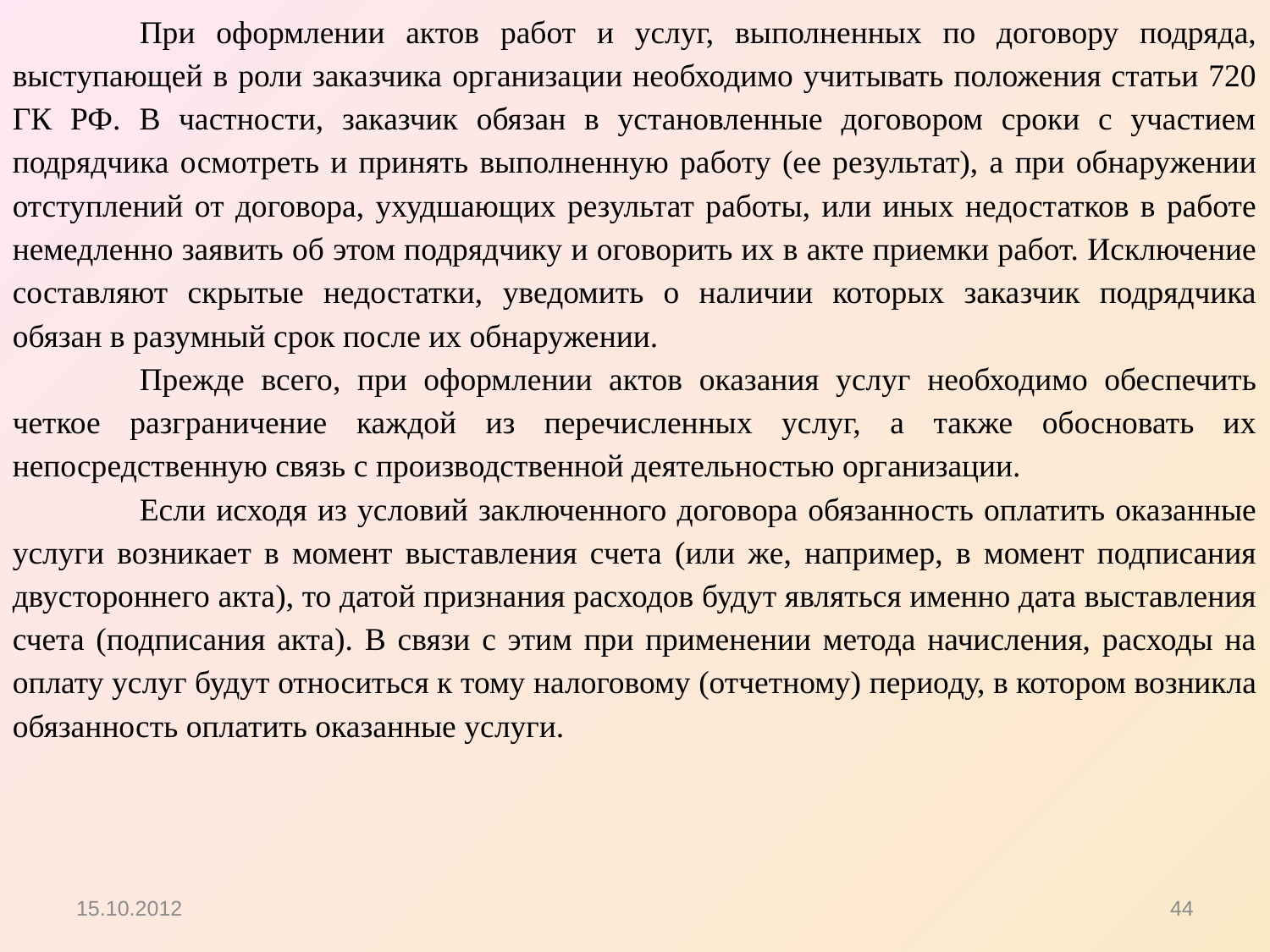

При оформлении актов работ и услуг, выполненных по договору подряда, выступающей в роли заказчика организации необходимо учитывать положения статьи 720 ГК РФ. В частности, заказчик обязан в установленные договором сроки с участием подрядчика осмотреть и принять выполненную работу (ее результат), а при обнаружении отступлений от договора, ухудшающих результат работы, или иных недостатков в работе немедленно заявить об этом подрядчику и оговорить их в акте приемки работ. Исключение составляют скрытые недостатки, уведомить о наличии которых заказчик подрядчика обязан в разумный срок после их обнаружении.
	Прежде всего, при оформлении актов оказания услуг необходимо обеспечить четкое разграничение каждой из перечисленных услуг, а также обосновать их непосредственную связь с производственной деятельностью организации.
	Если исходя из условий заключенного договора обязанность оплатить оказанные услуги возникает в момент выставления счета (или же, например, в момент подписания двустороннего акта), то датой признания расходов будут являться именно дата выставления счета (подписания акта). В связи с этим при применении метода начисления, расходы на оплату услуг будут относиться к тому налоговому (отчетному) периоду, в котором возникла обязанность оплатить оказанные услуги.
15.10.2012

44